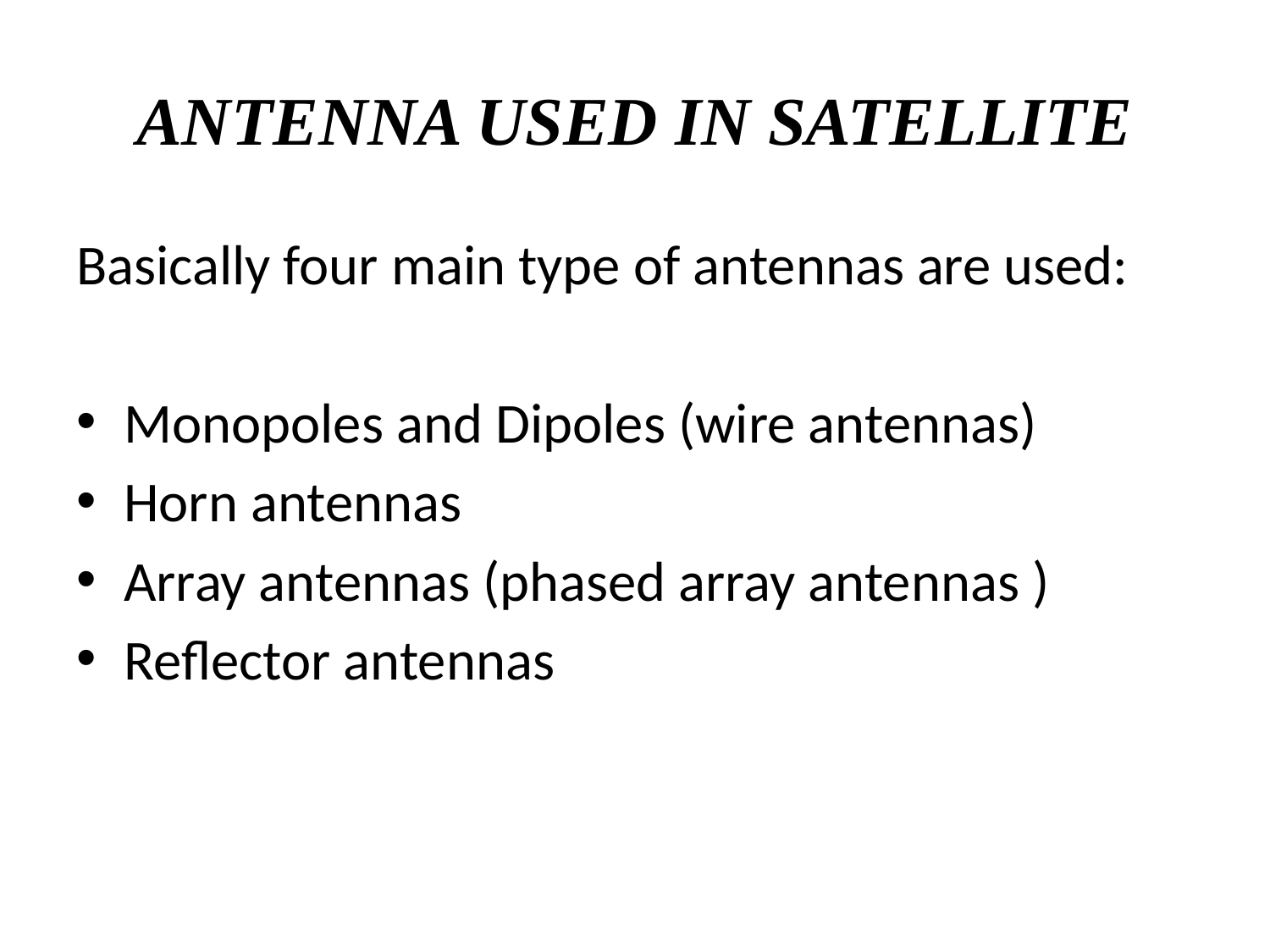

# ANTENNA USED IN SATELLITE
Basically four main type of antennas are used:

Monopoles and Dipoles (wire antennas)
Horn antennas
Array antennas (phased array antennas )
Reflector antennas